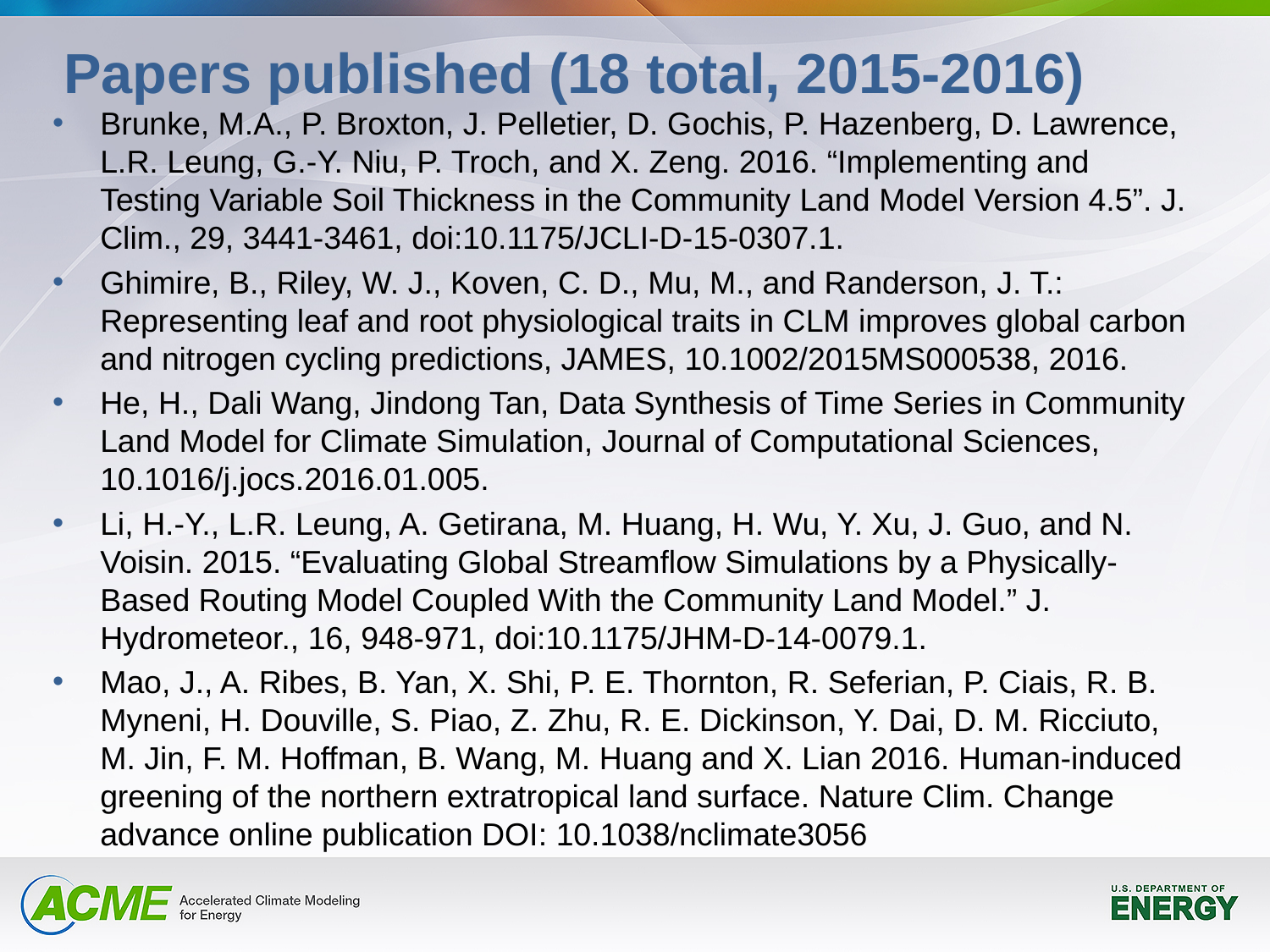

# Papers published (18 total, 2015-2016)
Brunke, M.A., P. Broxton, J. Pelletier, D. Gochis, P. Hazenberg, D. Lawrence, L.R. Leung, G.-Y. Niu, P. Troch, and X. Zeng. 2016. “Implementing and Testing Variable Soil Thickness in the Community Land Model Version 4.5”. J. Clim., 29, 3441-3461, doi:10.1175/JCLI-D-15-0307.1.
Ghimire, B., Riley, W. J., Koven, C. D., Mu, M., and Randerson, J. T.: Representing leaf and root physiological traits in CLM improves global carbon and nitrogen cycling predictions, JAMES, 10.1002/2015MS000538, 2016.
He, H., Dali Wang, Jindong Tan, Data Synthesis of Time Series in Community Land Model for Climate Simulation, Journal of Computational Sciences, 10.1016/j.jocs.2016.01.005.
Li, H.-Y., L.R. Leung, A. Getirana, M. Huang, H. Wu, Y. Xu, J. Guo, and N. Voisin. 2015. “Evaluating Global Streamflow Simulations by a Physically-Based Routing Model Coupled With the Community Land Model.” J. Hydrometeor., 16, 948-971, doi:10.1175/JHM-D-14-0079.1.
Mao, J., A. Ribes, B. Yan, X. Shi, P. E. Thornton, R. Seferian, P. Ciais, R. B. Myneni, H. Douville, S. Piao, Z. Zhu, R. E. Dickinson, Y. Dai, D. M. Ricciuto, M. Jin, F. M. Hoffman, B. Wang, M. Huang and X. Lian 2016. Human-induced greening of the northern extratropical land surface. Nature Clim. Change advance online publication DOI: 10.1038/nclimate3056